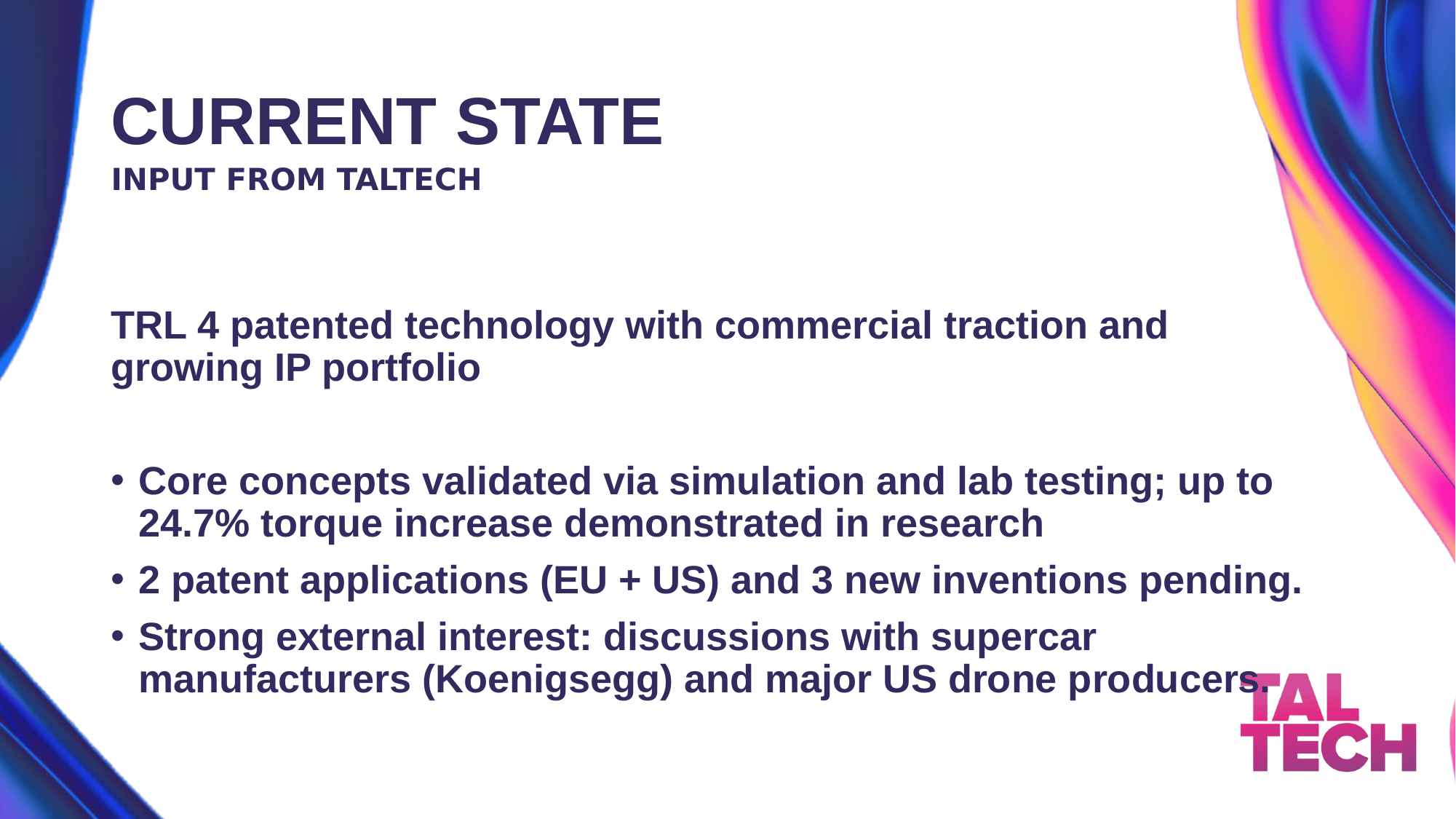

# CURRENT STATE
INPUT FROM TALTECH
TRL 4 patented technology with commercial traction and growing IP portfolio

Core concepts validated via simulation and lab testing; up to 24.7% torque increase demonstrated in research
2 patent applications (EU + US) and 3 new inventions pending.
Strong external interest: discussions with supercar manufacturers (Koenigsegg) and major US drone producers.